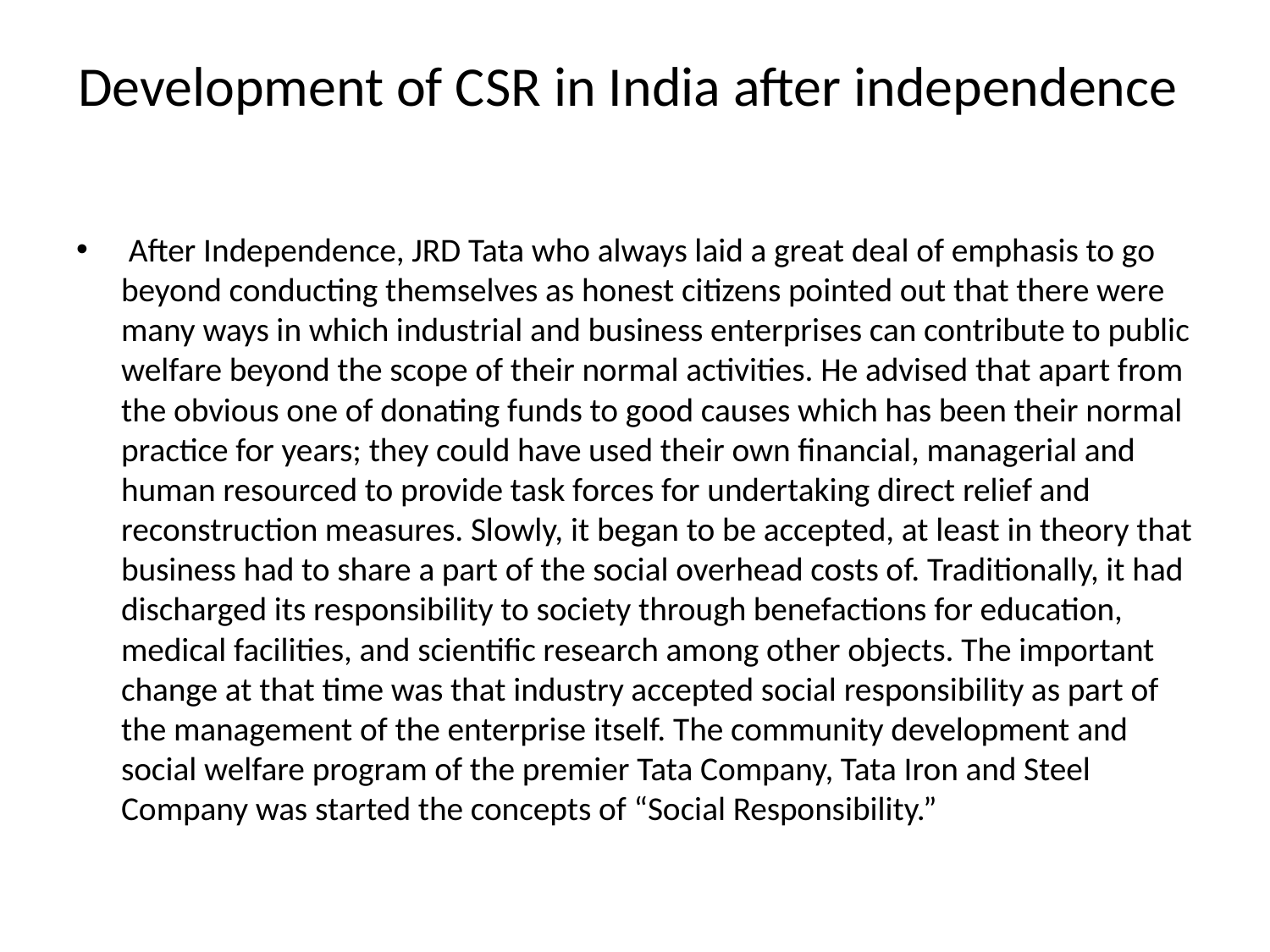

# Development of CSR in India after independence
 After Independence, JRD Tata who always laid a great deal of emphasis to go beyond conducting themselves as honest citizens pointed out that there were many ways in which industrial and business enterprises can contribute to public welfare beyond the scope of their normal activities. He advised that apart from the obvious one of donating funds to good causes which has been their normal practice for years; they could have used their own financial, managerial and human resourced to provide task forces for undertaking direct relief and reconstruction measures. Slowly, it began to be accepted, at least in theory that business had to share a part of the social overhead costs of. Traditionally, it had discharged its responsibility to society through benefactions for education, medical facilities, and scientific research among other objects. The important change at that time was that industry accepted social responsibility as part of the management of the enterprise itself. The community development and social welfare program of the premier Tata Company, Tata Iron and Steel Company was started the concepts of “Social Responsibility.”